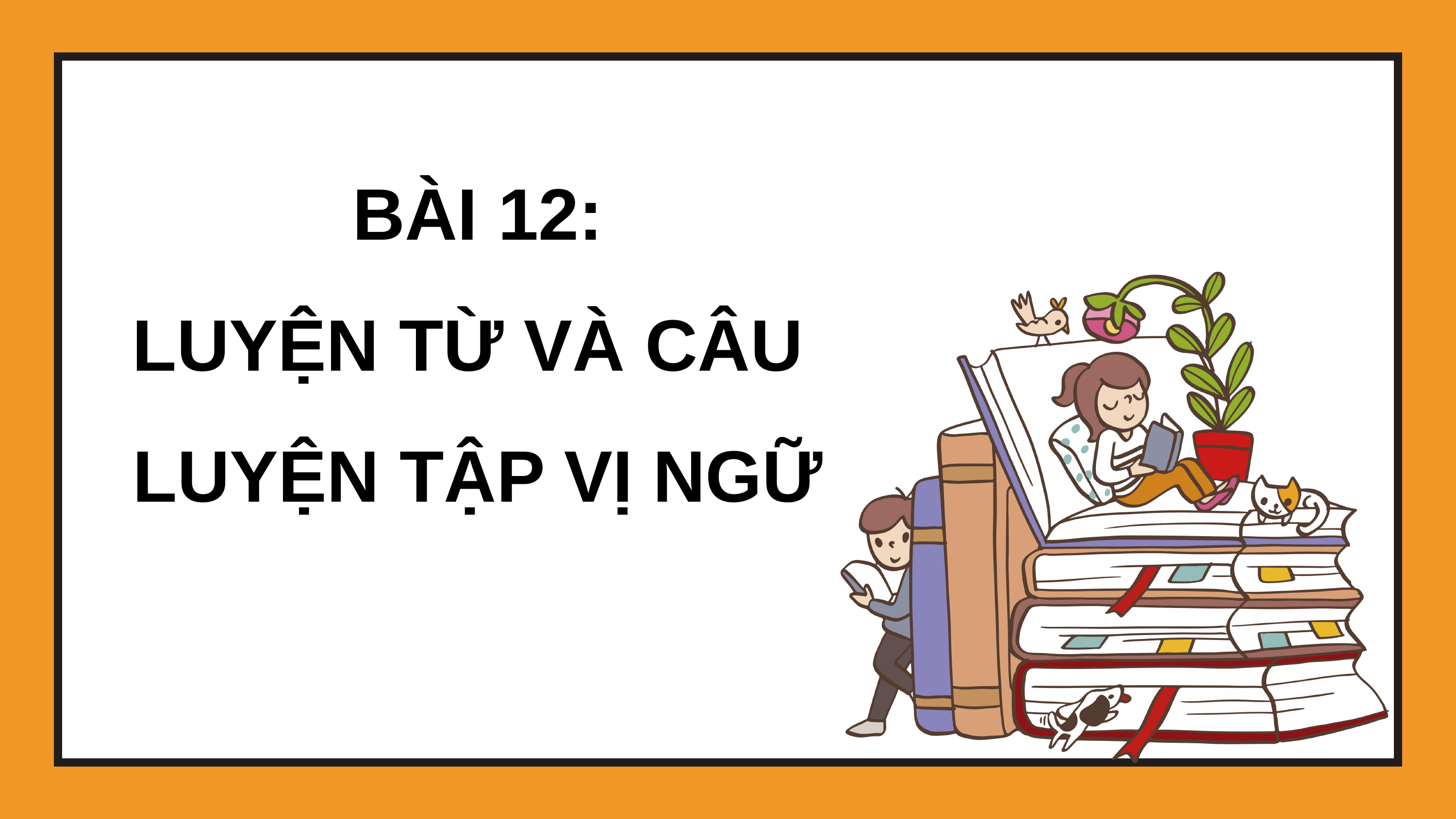

BÀI 12:
LUYỆN TỪ VÀ CÂU
LUYỆN TẬP VỊ NGỮ